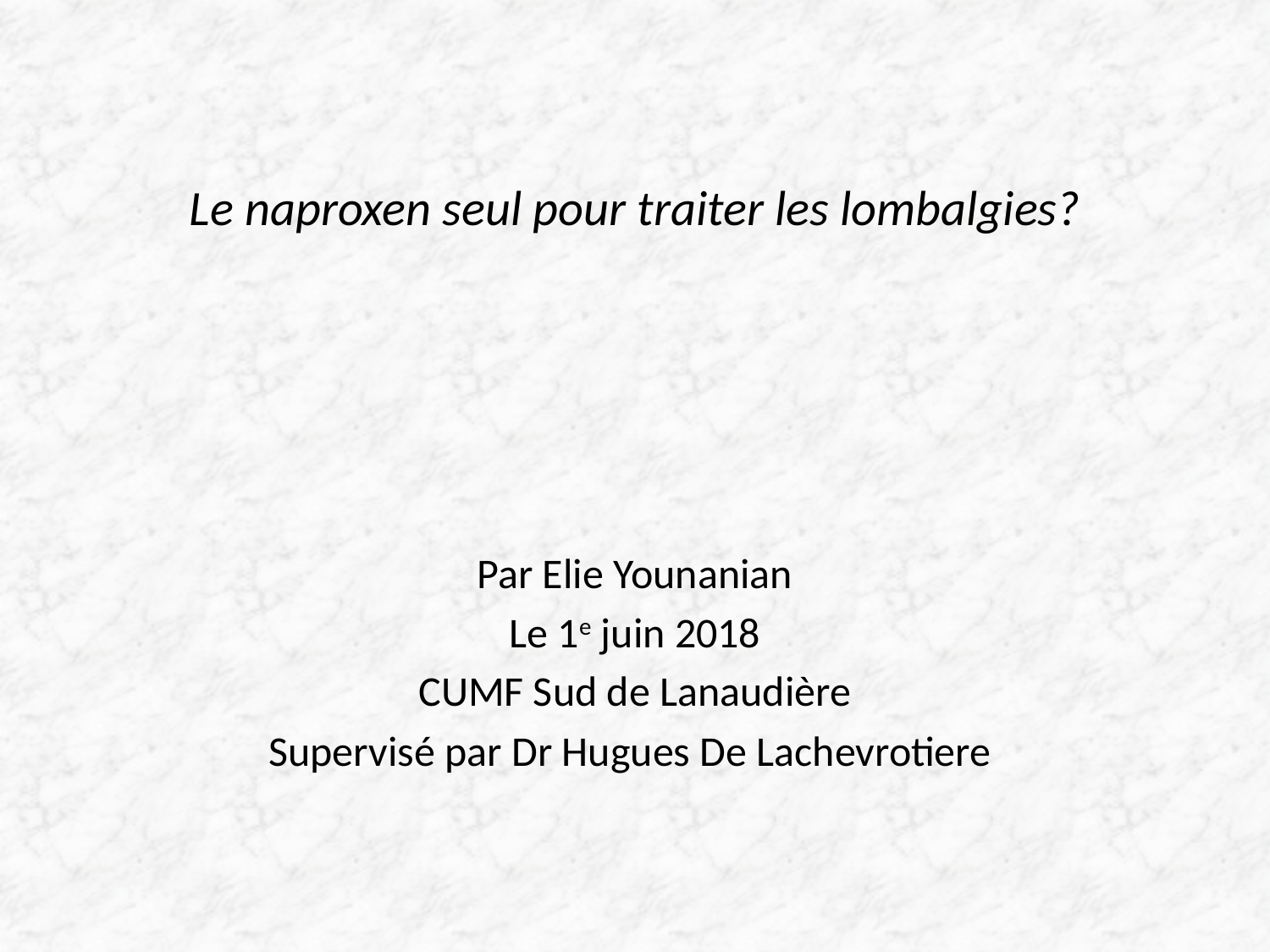

# Le naproxen seul pour traiter les lombalgies?
Par Elie Younanian
Le 1e juin 2018
CUMF Sud de Lanaudière
Supervisé par Dr Hugues De Lachevrotiere